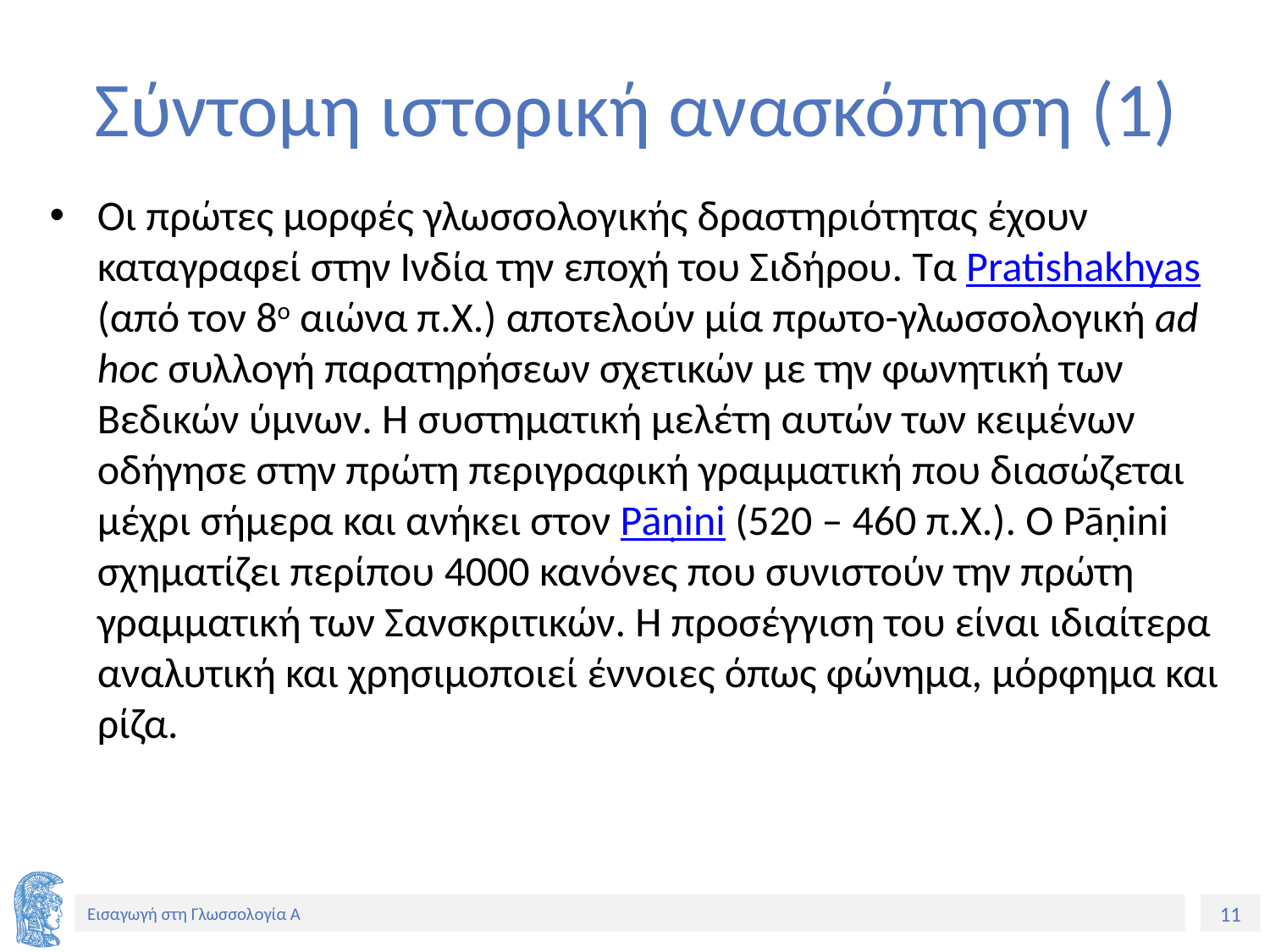

# Σύντομη ιστορική ανασκόπηση (1)
Οι πρώτες μορφές γλωσσολογικής δραστηριότητας έχουν καταγραφεί στην Ινδία την εποχή του Σιδήρου. Τα Pratishakhyas (από τον 8ο αιώνα π.Χ.) αποτελούν μία πρωτο-γλωσσολογική ad hoc συλλογή παρατηρήσεων σχετικών με την φωνητική των Βεδικών ύμνων. Η συστηματική μελέτη αυτών των κειμένων οδήγησε στην πρώτη περιγραφική γραμματική που διασώζεται μέχρι σήμερα και ανήκει στον Pāṇini (520 – 460 π.Χ.). Ο Pāṇini σχηματίζει περίπου 4000 κανόνες που συνιστούν την πρώτη γραμματική των Σανσκριτικών. Η προσέγγιση του είναι ιδιαίτερα αναλυτική και χρησιμοποιεί έννοιες όπως φώνημα, μόρφημα και ρίζα.